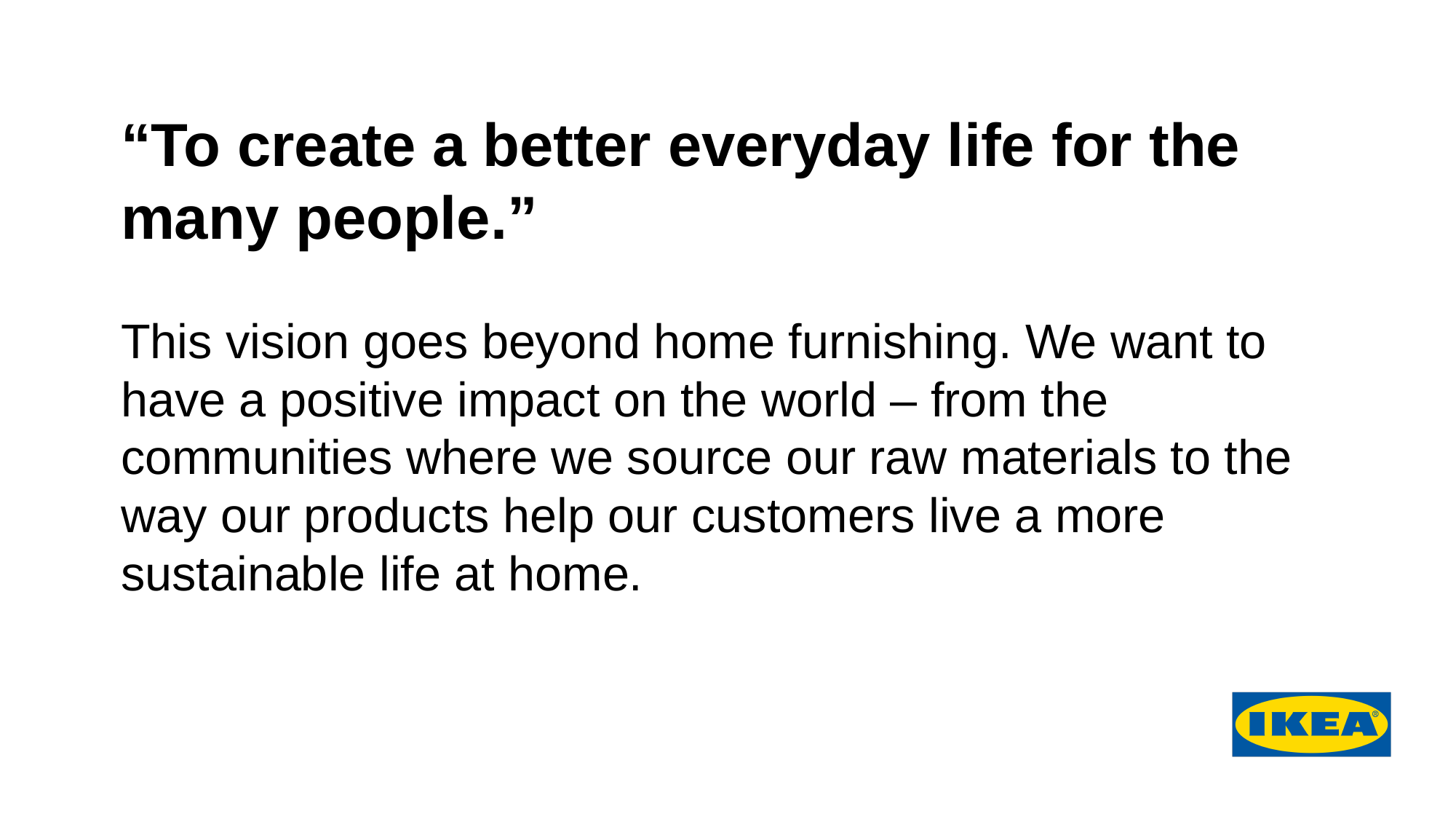

“To create a better everyday life for the many people.”

This vision goes beyond home furnishing. We want to have a positive impact on the world – from the communities where we source our raw materials to the way our products help our customers live a more sustainable life at home.